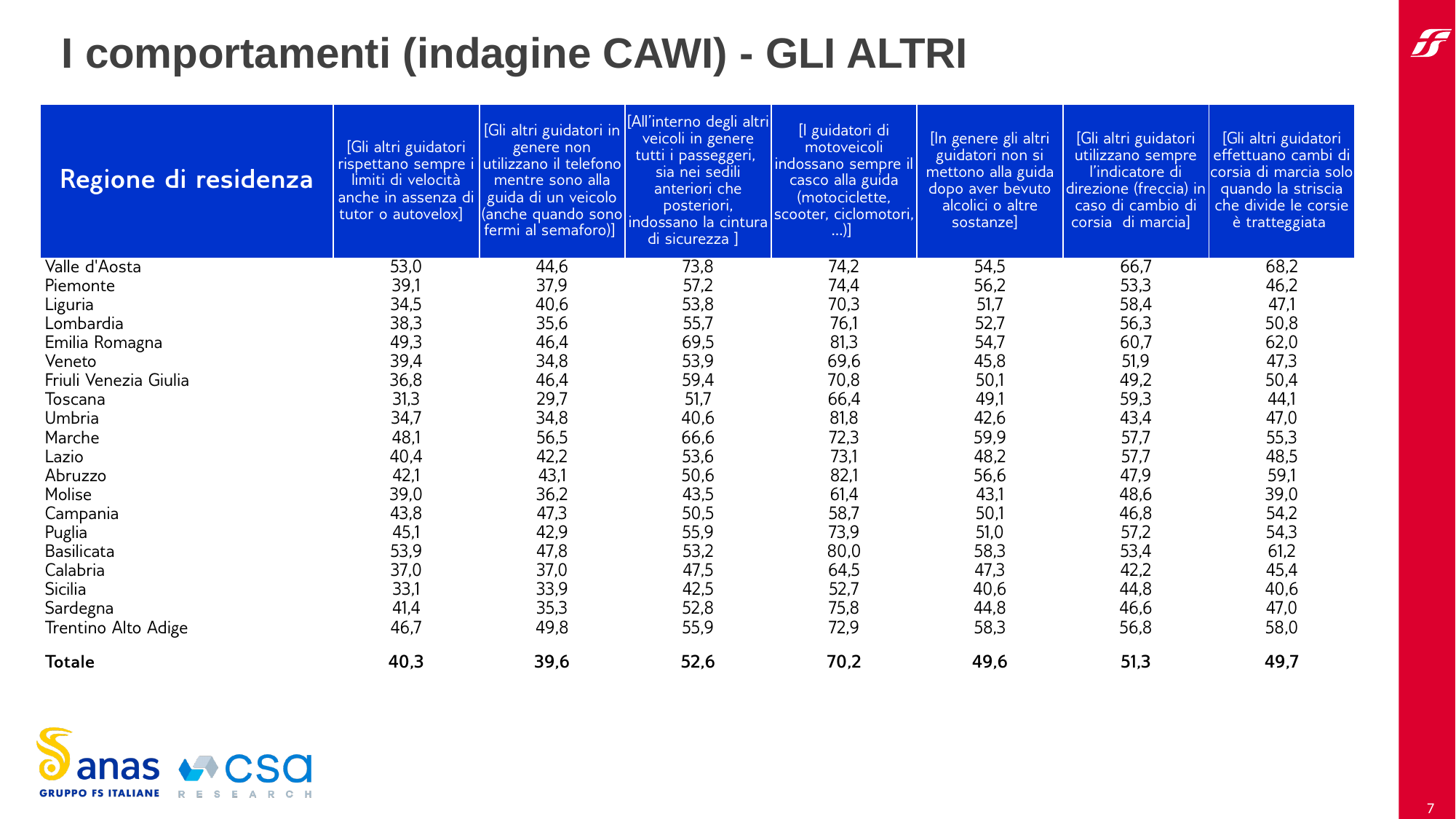

I comportamenti (indagine CAWI) - GLI ALTRI
| Regione di residenza | [Gli altri guidatori rispettano sempre i limiti di velocità anche in assenza di tutor o autovelox] | [Gli altri guidatori in genere non utilizzano il telefono mentre sono alla guida di un veicolo (anche quando sono fermi al semaforo)] | [All’interno degli altri veicoli in genere tutti i passeggeri, sia nei sedili anteriori che posteriori, indossano la cintura di sicurezza ] | [I guidatori di motoveicoli indossano sempre il casco alla guida (motociclette, scooter, ciclomotori, …)] | [In genere gli altri guidatori non si mettono alla guida dopo aver bevuto alcolici o altre sostanze] | [Gli altri guidatori utilizzano sempre l’indicatore di direzione (freccia) in caso di cambio di corsia di marcia] | [Gli altri guidatori effettuano cambi di corsia di marcia solo quando la striscia che divide le corsie è tratteggiata |
| --- | --- | --- | --- | --- | --- | --- | --- |
| Valle d'Aosta | 53,0 | 44,6 | 73,8 | 74,2 | 54,5 | 66,7 | 68,2 |
| Piemonte | 39,1 | 37,9 | 57,2 | 74,4 | 56,2 | 53,3 | 46,2 |
| Liguria | 34,5 | 40,6 | 53,8 | 70,3 | 51,7 | 58,4 | 47,1 |
| Lombardia | 38,3 | 35,6 | 55,7 | 76,1 | 52,7 | 56,3 | 50,8 |
| Emilia Romagna | 49,3 | 46,4 | 69,5 | 81,3 | 54,7 | 60,7 | 62,0 |
| Veneto | 39,4 | 34,8 | 53,9 | 69,6 | 45,8 | 51,9 | 47,3 |
| Friuli Venezia Giulia | 36,8 | 46,4 | 59,4 | 70,8 | 50,1 | 49,2 | 50,4 |
| Toscana | 31,3 | 29,7 | 51,7 | 66,4 | 49,1 | 59,3 | 44,1 |
| Umbria | 34,7 | 34,8 | 40,6 | 81,8 | 42,6 | 43,4 | 47,0 |
| Marche | 48,1 | 56,5 | 66,6 | 72,3 | 59,9 | 57,7 | 55,3 |
| Lazio | 40,4 | 42,2 | 53,6 | 73,1 | 48,2 | 57,7 | 48,5 |
| Abruzzo | 42,1 | 43,1 | 50,6 | 82,1 | 56,6 | 47,9 | 59,1 |
| Molise | 39,0 | 36,2 | 43,5 | 61,4 | 43,1 | 48,6 | 39,0 |
| Campania | 43,8 | 47,3 | 50,5 | 58,7 | 50,1 | 46,8 | 54,2 |
| Puglia | 45,1 | 42,9 | 55,9 | 73,9 | 51,0 | 57,2 | 54,3 |
| Basilicata | 53,9 | 47,8 | 53,2 | 80,0 | 58,3 | 53,4 | 61,2 |
| Calabria | 37,0 | 37,0 | 47,5 | 64,5 | 47,3 | 42,2 | 45,4 |
| Sicilia | 33,1 | 33,9 | 42,5 | 52,7 | 40,6 | 44,8 | 40,6 |
| Sardegna | 41,4 | 35,3 | 52,8 | 75,8 | 44,8 | 46,6 | 47,0 |
| Trentino Alto Adige | 46,7 | 49,8 | 55,9 | 72,9 | 58,3 | 56,8 | 58,0 |
| Totale | 40,3 | 39,6 | 52,6 | 70,2 | 49,6 | 51,3 | 49,7 |